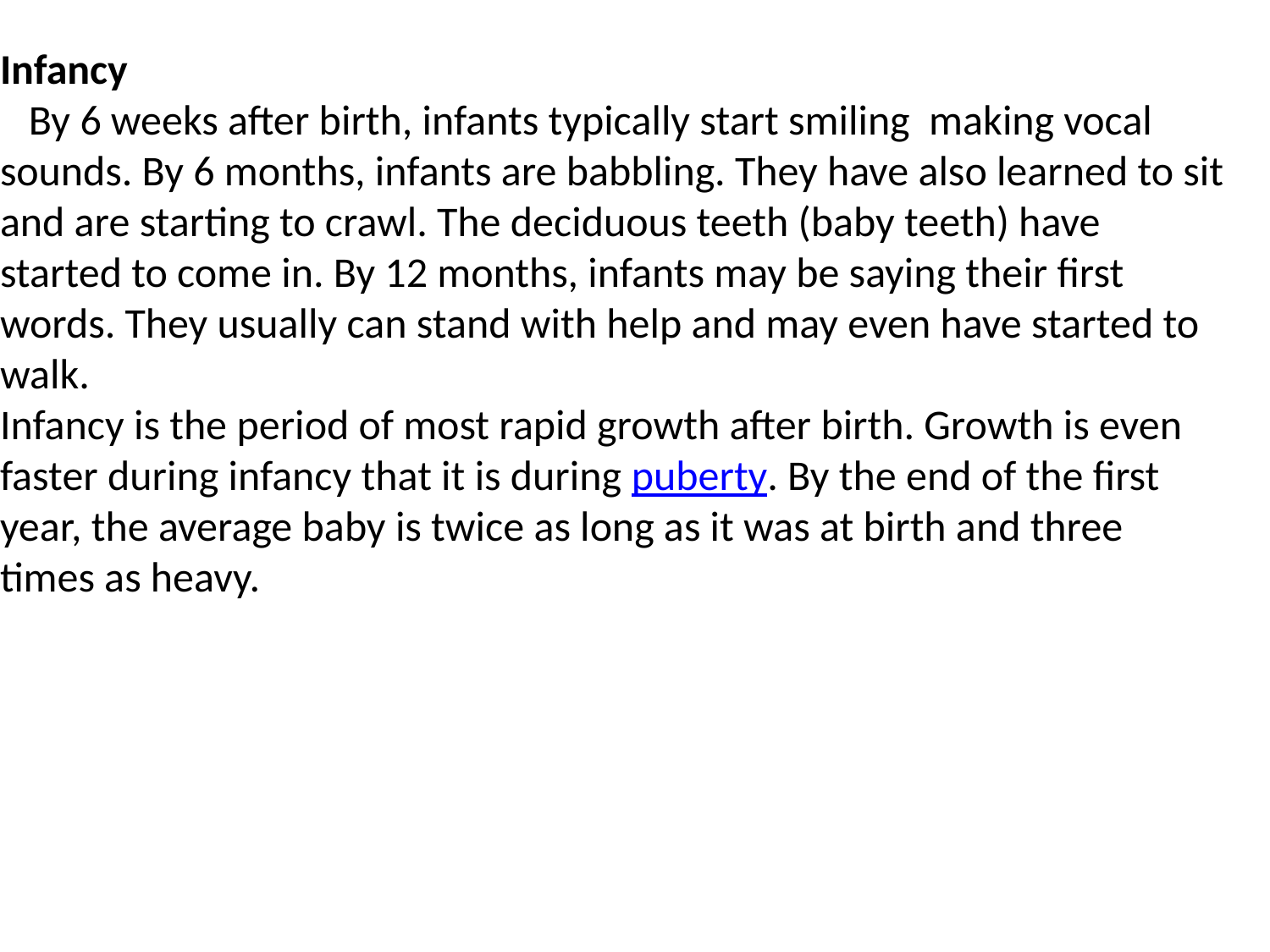

Infancy
   By 6 weeks after birth, infants typically start smiling  making vocal    sounds. By 6 months, infants are babbling. They have also learned to sit and are starting to crawl. The deciduous teeth (baby teeth) have started to come in. By 12 months, infants may be saying their first words. They usually can stand with help and may even have started to walk.
Infancy is the period of most rapid growth after birth. Growth is even faster during infancy that it is during puberty. By the end of the first year, the average baby is twice as long as it was at birth and three times as heavy.